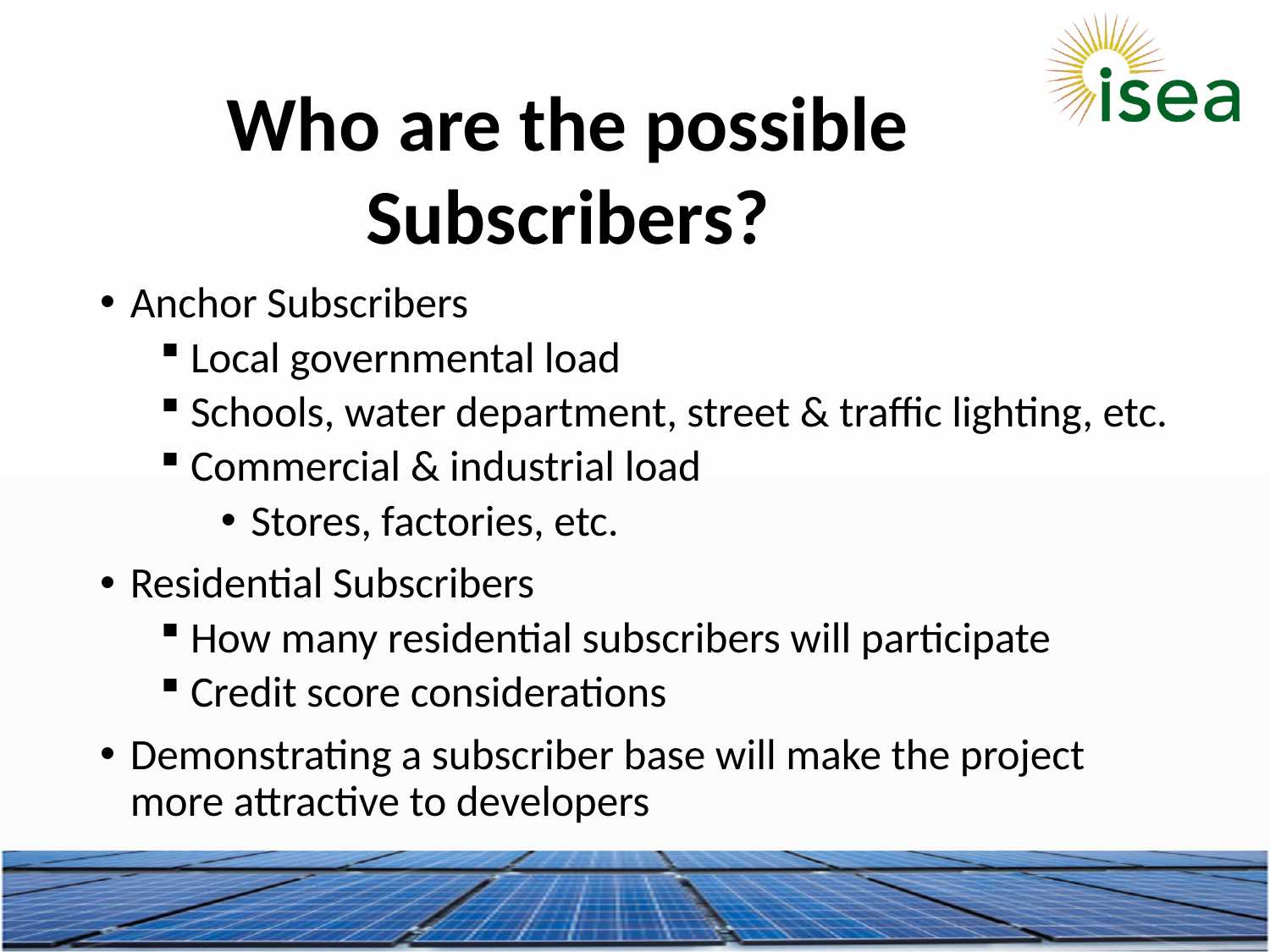

Who are the possible Subscribers?
Anchor Subscribers
Local governmental load
Schools, water department, street & traffic lighting, etc.
Commercial & industrial load
Stores, factories, etc.
Residential Subscribers
How many residential subscribers will participate
Credit score considerations
Demonstrating a subscriber base will make the project more attractive to developers